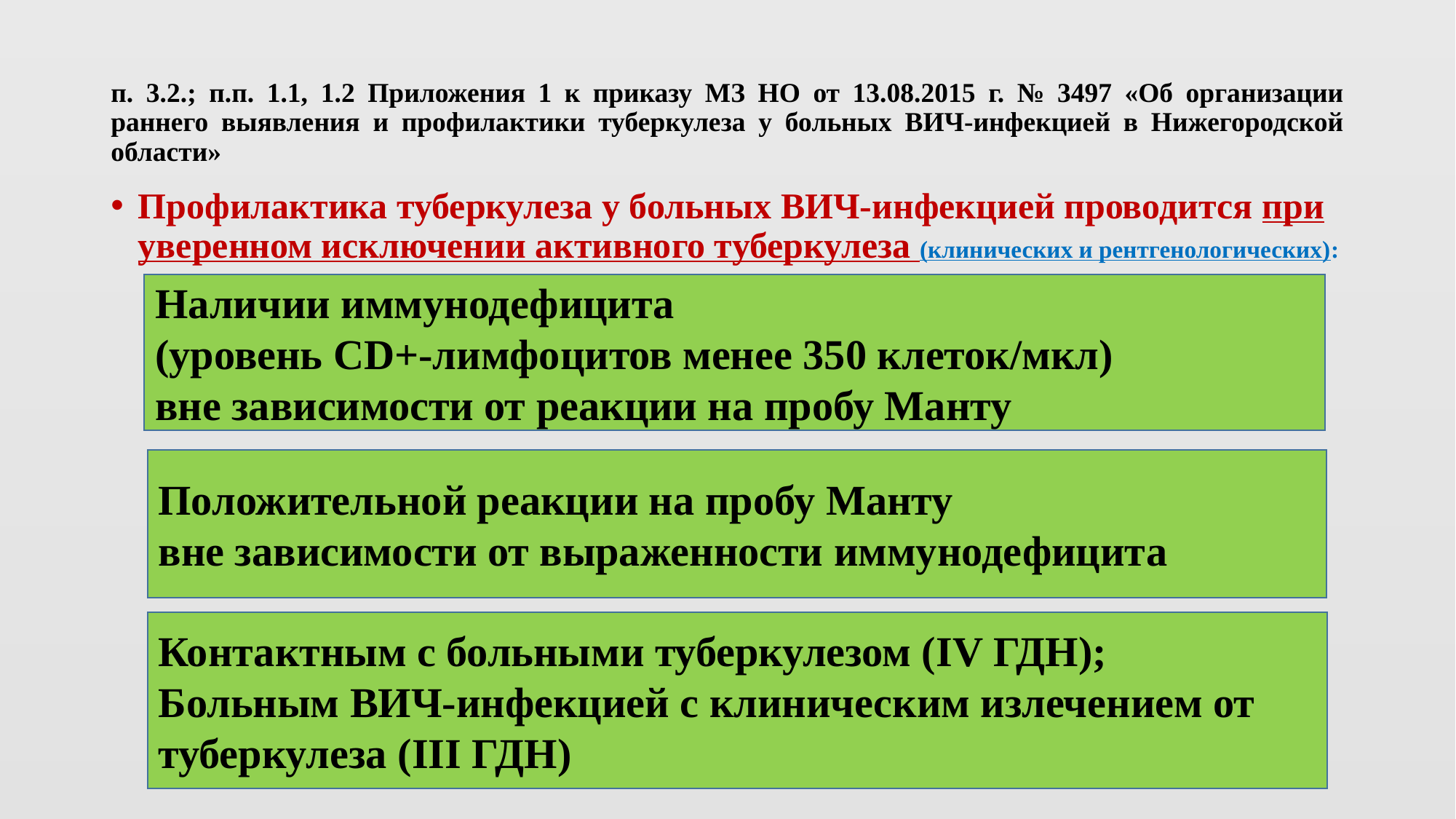

# п. 3.2.; п.п. 1.1, 1.2 Приложения 1 к приказу МЗ НО от 13.08.2015 г. № 3497 «Об организации раннего выявления и профилактики туберкулеза у больных ВИЧ-инфекцией в Нижегородской области»
Профилактика туберкулеза у больных ВИЧ-инфекцией проводится при уверенном исключении активного туберкулеза (клинических и рентгенологических):

Наличии иммунодефицита
(уровень CD+-лимфоцитов менее 350 клеток/мкл)
вне зависимости от реакции на пробу Манту
Положительной реакции на пробу Манту
вне зависимости от выраженности иммунодефицита
Контактным с больными туберкулезом (IV ГДН);
Больным ВИЧ-инфекцией с клиническим излечением от туберкулеза (III ГДН)